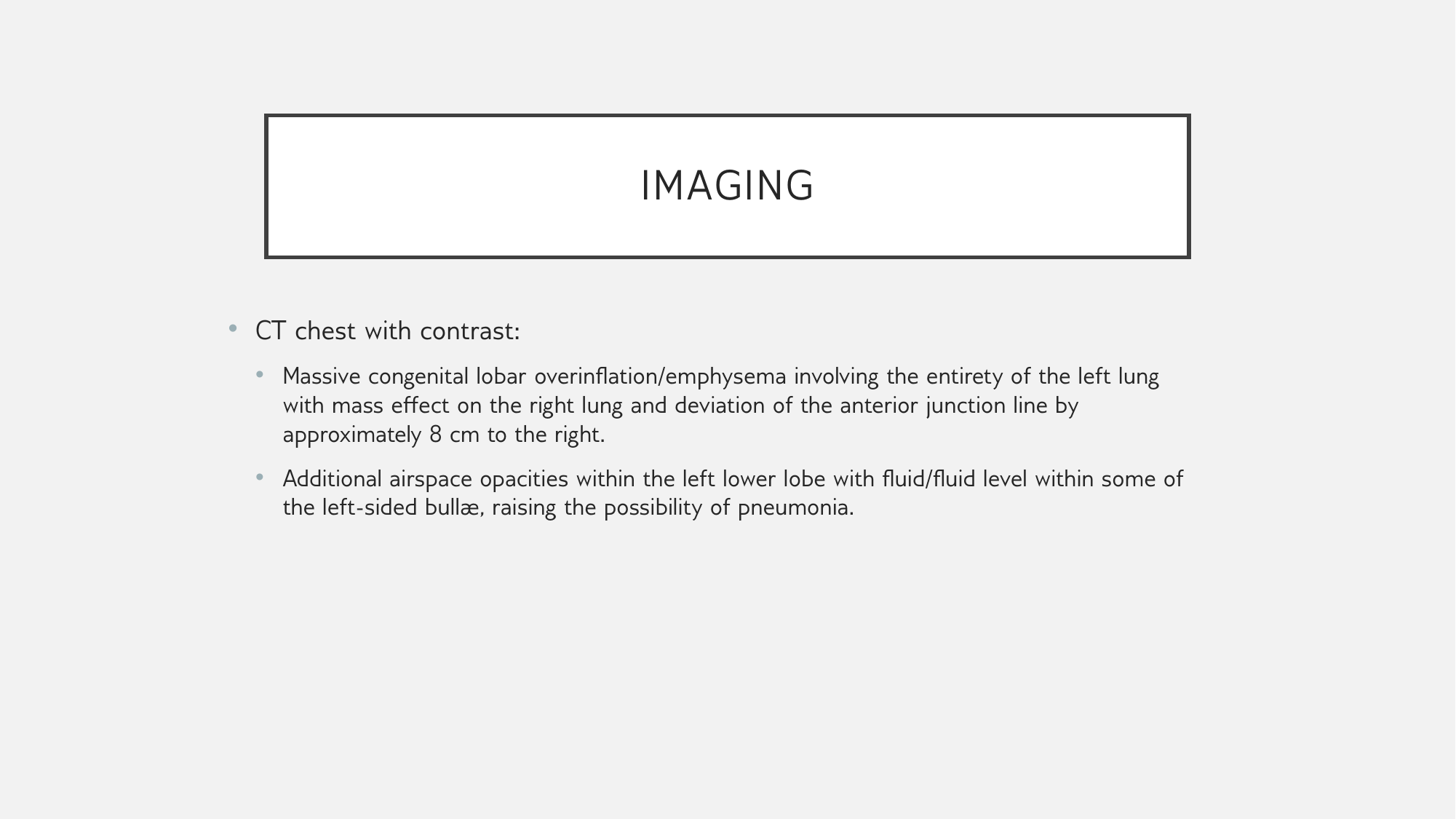

# imaging
CT chest with contrast:
Massive congenital lobar overinflation/emphysema involving the entirety of the left lung with mass effect on the right lung and deviation of the anterior junction line by approximately 8 cm to the right.
Additional airspace opacities within the left lower lobe with fluid/fluid level within some of the left-sided bullae, raising the possibility of pneumonia.